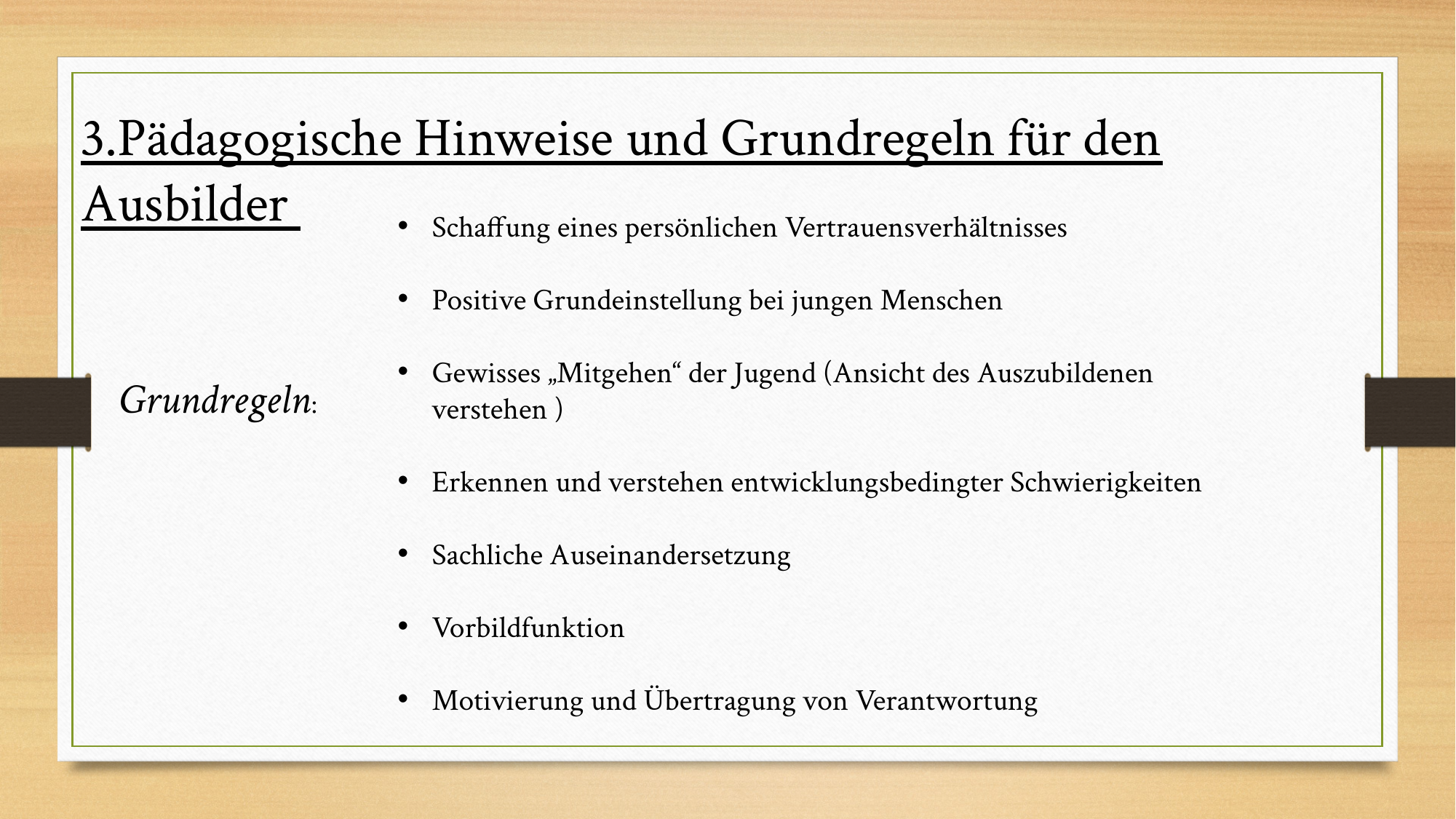

3.Pädagogische Hinweise und Grundregeln für den Ausbilder
Schaffung eines persönlichen Vertrauensverhältnisses

Positive Grundeinstellung bei jungen Menschen

Gewisses „Mitgehen“ der Jugend (Ansicht des Auszubildenen verstehen )

Erkennen und verstehen entwicklungsbedingter Schwierigkeiten

Sachliche Auseinandersetzung

Vorbildfunktion

Motivierung und Übertragung von Verantwortung
Grundregeln: